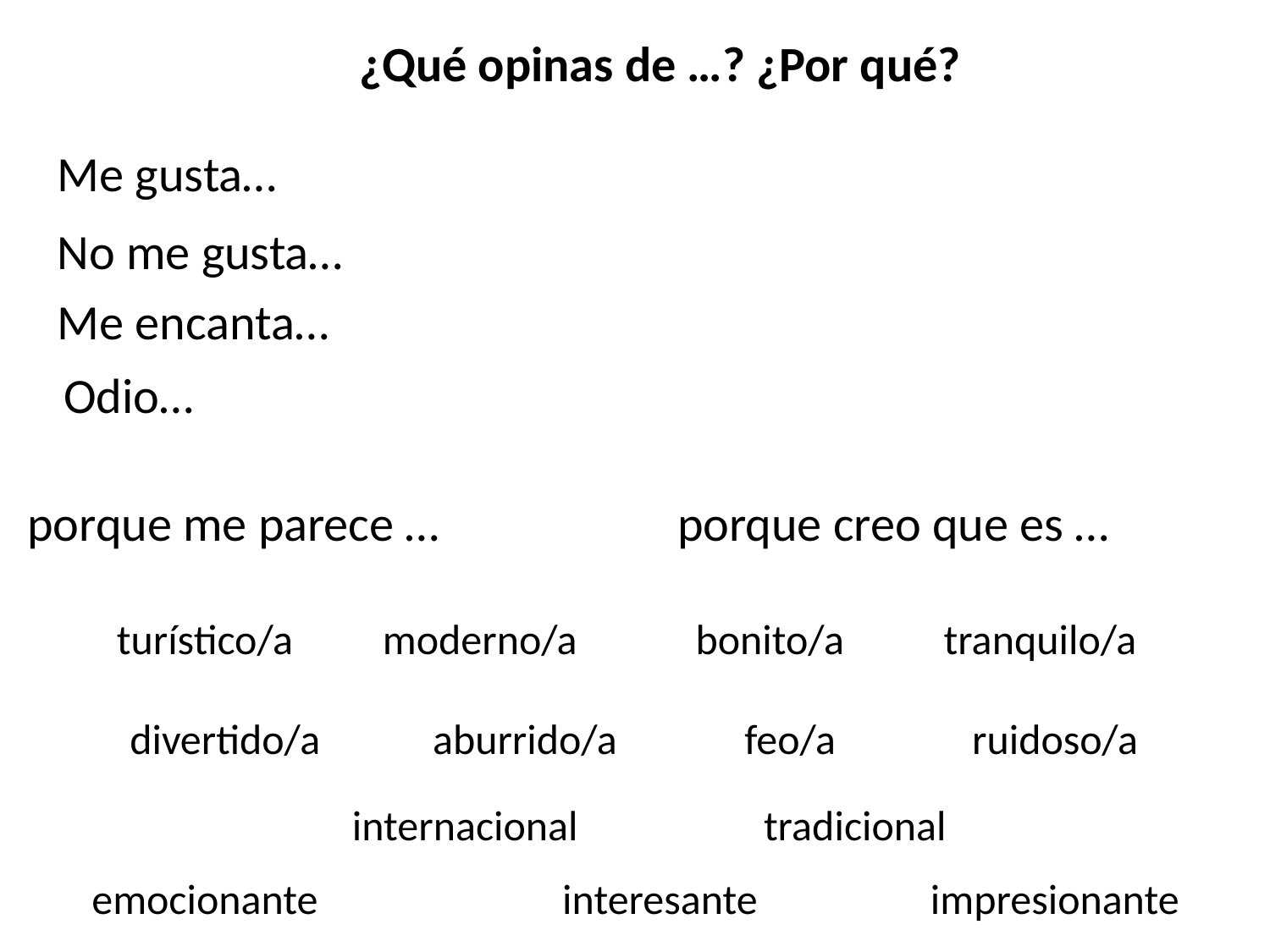

¿Qué opinas de …? ¿Por qué?
Me gusta…
No me gusta…
Me encanta…
Odio…
porque me parece …
porque creo que es …
turístico/a
moderno/a
bonito/a
tranquilo/a
divertido/a
aburrido/a
feo/a
ruidoso/a
internacional
tradicional
emocionante
interesante
impresionante